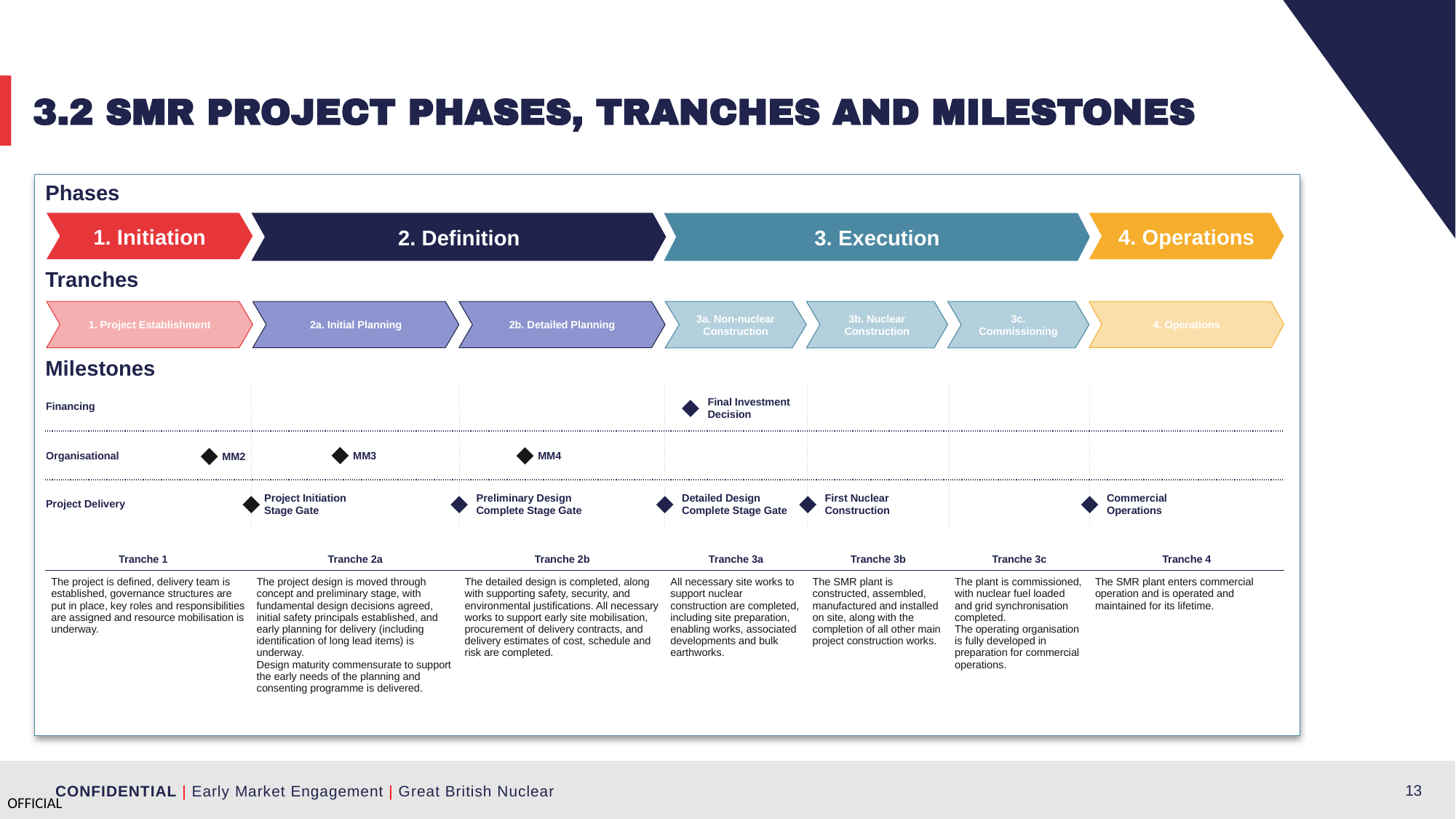

3.2 SMR Project Phases, Tranches and Milestones

Phases
1. Initiation
4. Operations
2. Definition
3. Execution
Tranches
1. Project Establishment
2a. Initial Planning
2b. Detailed Planning
3a. Non-nuclear Construction
3b. Nuclear Construction
3c. Commissioning
4. Operations
Milestones
| Financing |  |  |  |  |  |  |
| --- | --- | --- | --- | --- | --- | --- |
| Organisational |  |  |  |  |  |  |
| Project Delivery |  |  |  |  |  |  |
|  |  |  |  |  |  |  |
| Tranche 1 | Tranche 2a | Tranche 2b | Tranche 3a | Tranche 3b | Tranche 3c | Tranche 4 |
| The project is defined, delivery team is established, governance structures are put in place, key roles and responsibilities are assigned and resource mobilisation is underway. | The project design is moved through concept and preliminary stage, with fundamental design decisions agreed, initial safety principals established, and early planning for delivery (including identification of long lead items) is underway. Design maturity commensurate to support the early needs of the planning and consenting programme is delivered. | The detailed design is completed, along with supporting safety, security, and environmental justifications. All necessary works to support early site mobilisation, procurement of delivery contracts, and delivery estimates of cost, schedule and risk are completed. | All necessary site works to support nuclear construction are completed, including site preparation, enabling works, associated developments and bulk earthworks. | The SMR plant is constructed, assembled, manufactured and installed on site, along with the completion of all other main project construction works. | The plant is commissioned, with nuclear fuel loaded and grid synchronisation completed. The operating organisation is fully developed in preparation for commercial operations. | The SMR plant enters commercial operation and is operated and maintained for its lifetime. |
Final Investment Decision

MM3

MM4

MM2
Preliminary Design Complete Stage Gate

Project Initiation Stage Gate

Detailed Design Complete Stage Gate

First Nuclear Construction

Commercial Operations